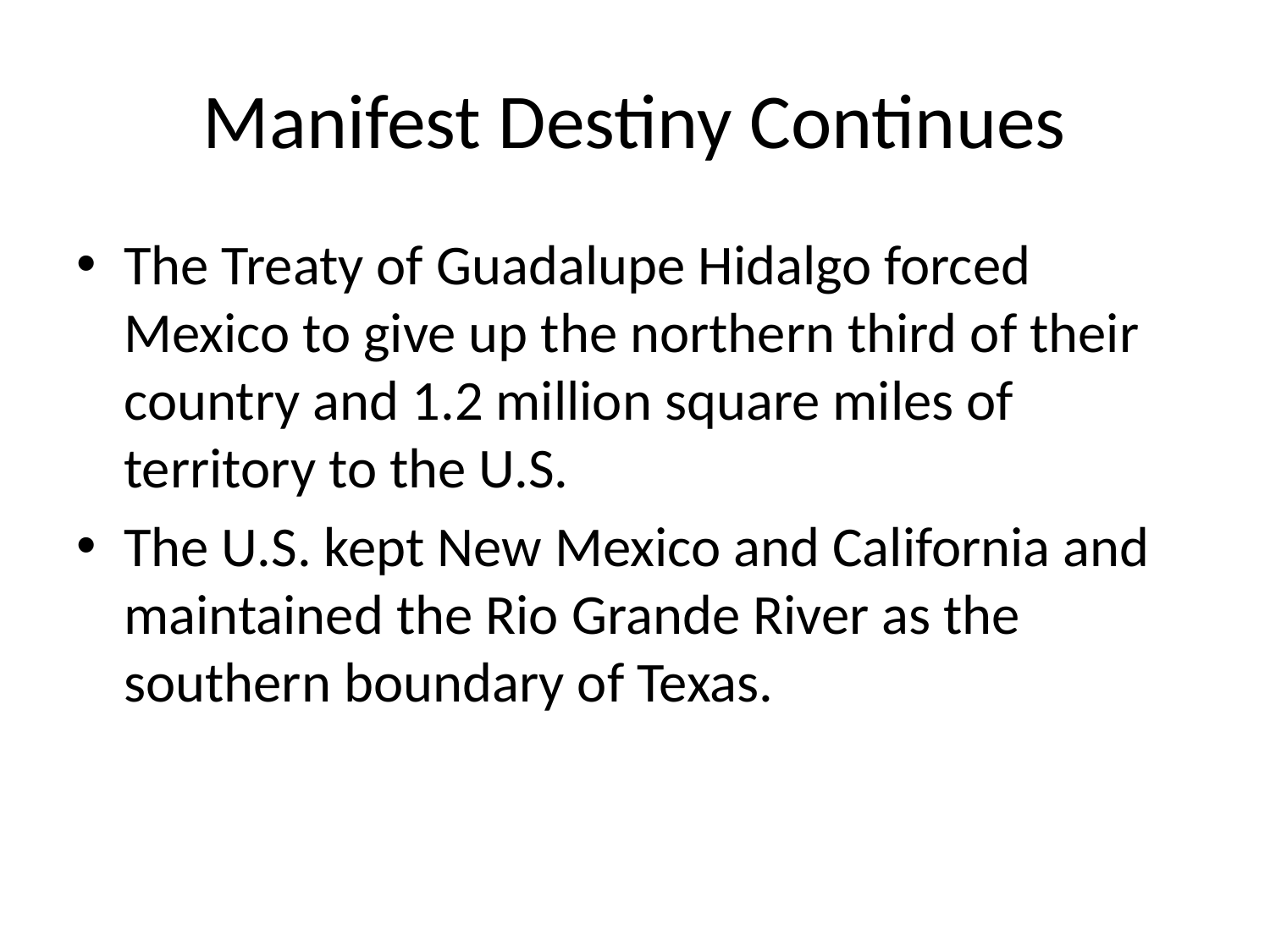

# Manifest Destiny Continues
The Treaty of Guadalupe Hidalgo forced Mexico to give up the northern third of their country and 1.2 million square miles of territory to the U.S.
The U.S. kept New Mexico and California and maintained the Rio Grande River as the southern boundary of Texas.